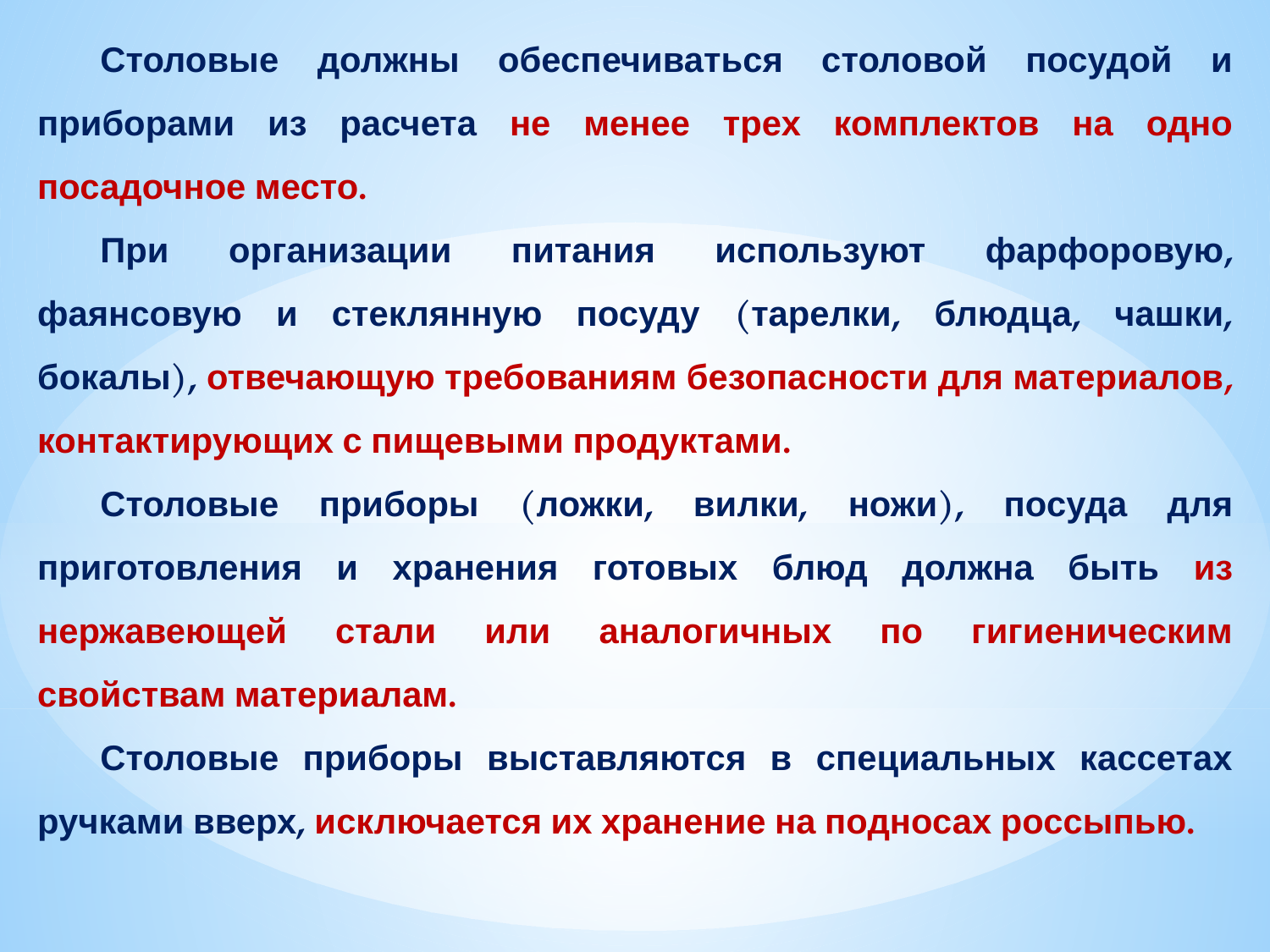

Столовые должны обеспечиваться столовой посудой и приборами из расчета не менее трех комплектов на одно посадочное место.
При организации питания используют фарфоровую, фаянсовую и стеклянную посуду (тарелки, блюдца, чашки, бокалы), отвечающую требованиям безопасности для материалов, контактирующих с пищевыми продуктами.
Столовые приборы (ложки, вилки, ножи), посуда для приготовления и хранения готовых блюд должна быть из нержавеющей стали или аналогичных по гигиеническим свойствам материалам.
Столовые приборы выставляются в специальных кассетах ручками вверх, исключается их хранение на подносах россыпью.